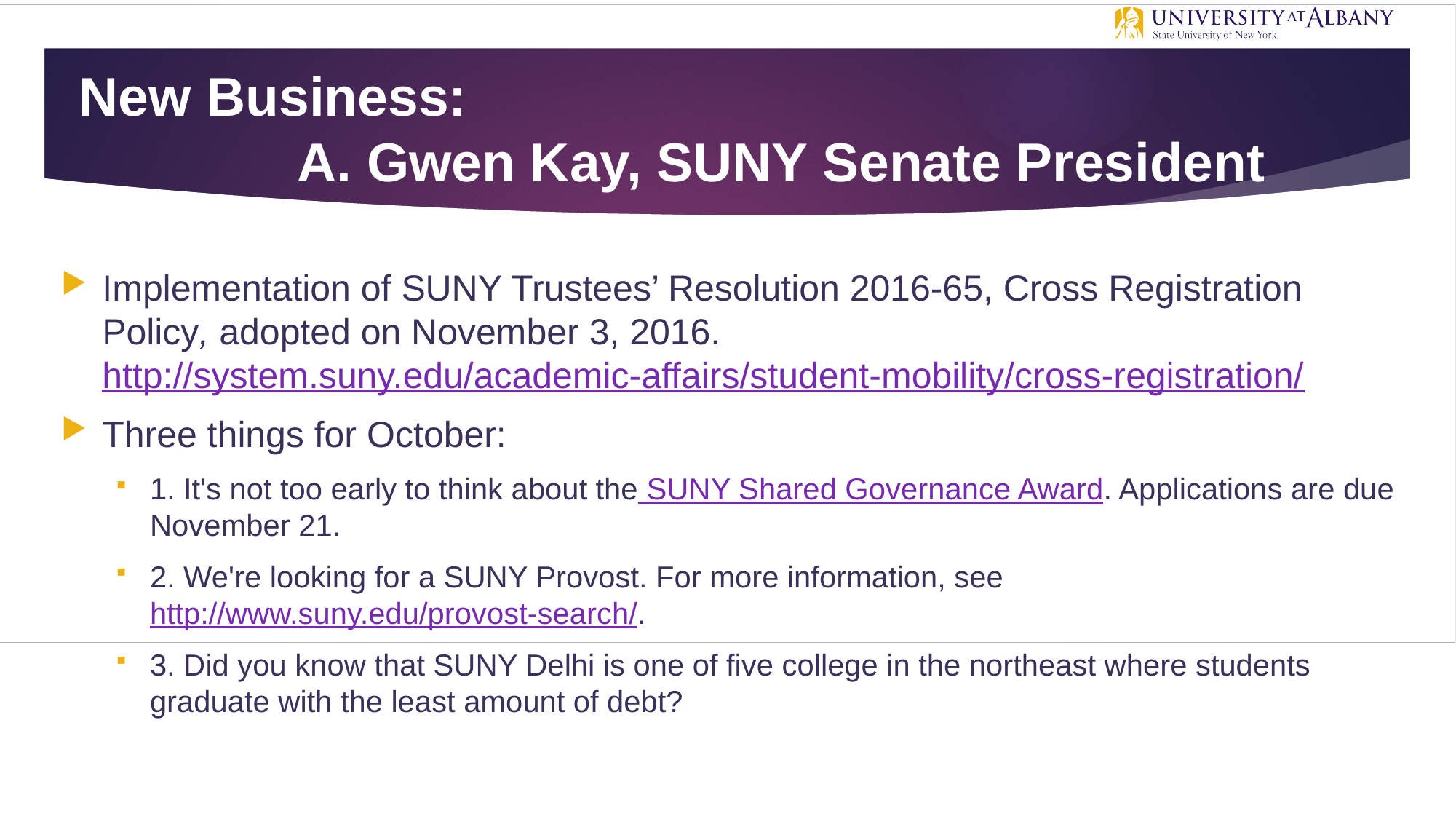

# New Business: A. Gwen Kay, SUNY Senate President
Implementation of SUNY Trustees’ Resolution 2016-65, Cross Registration Policy, adopted on November 3, 2016. http://system.suny.edu/academic-affairs/student-mobility/cross-registration/
Three things for October:
1. It's not too early to think about the SUNY Shared Governance Award. Applications are due November 21.
2. We're looking for a SUNY Provost. For more information, see http://www.suny.edu/provost-search/.
3. Did you know that SUNY Delhi is one of five college in the northeast where students graduate with the least amount of debt?